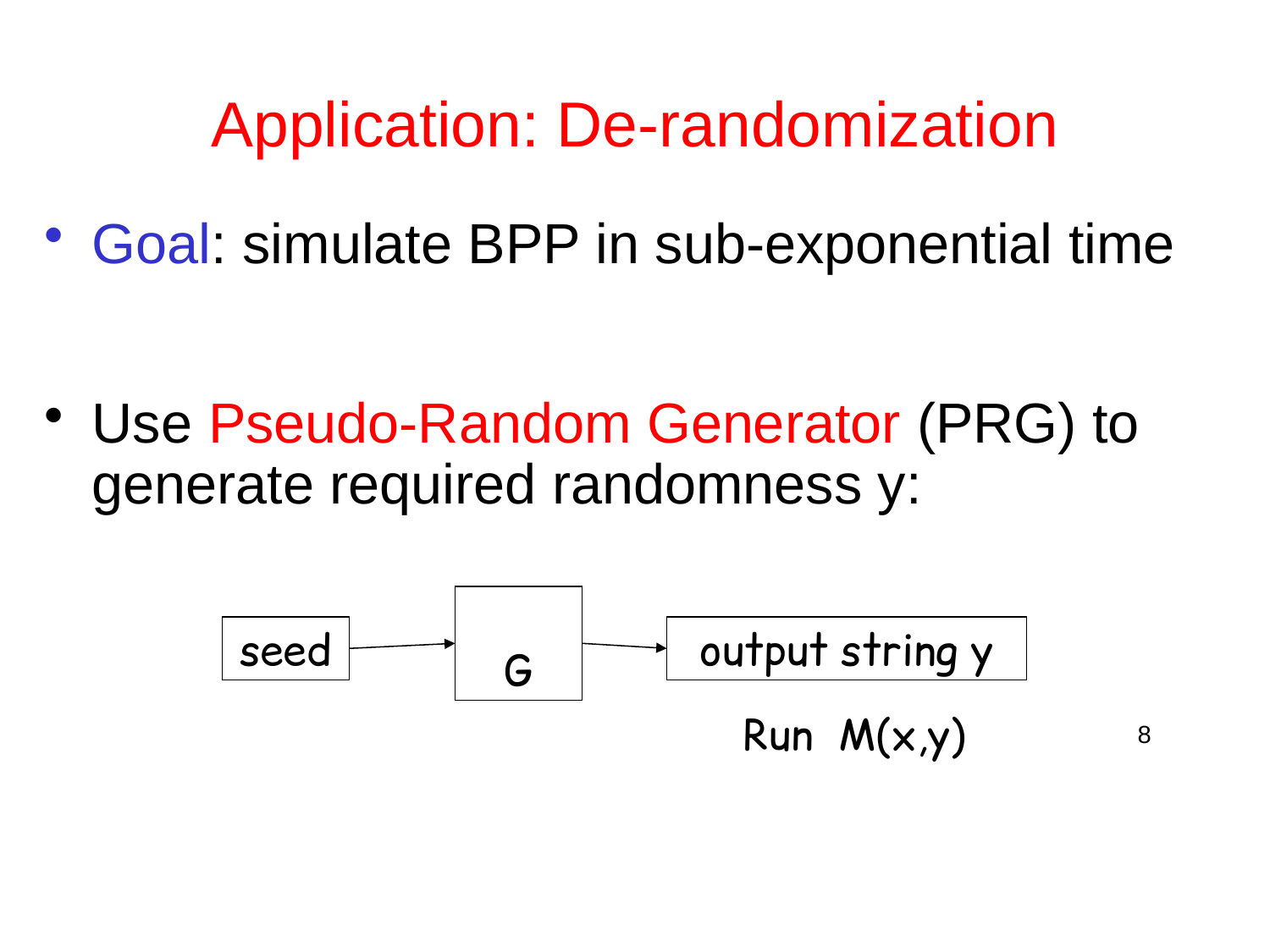

# Application: De-randomization
Goal: simulate BPP in sub-exponential time

Use Pseudo-Random Generator (PRG) to generate required randomness y:

G
seed
output string y
Run  M(x,y)
8